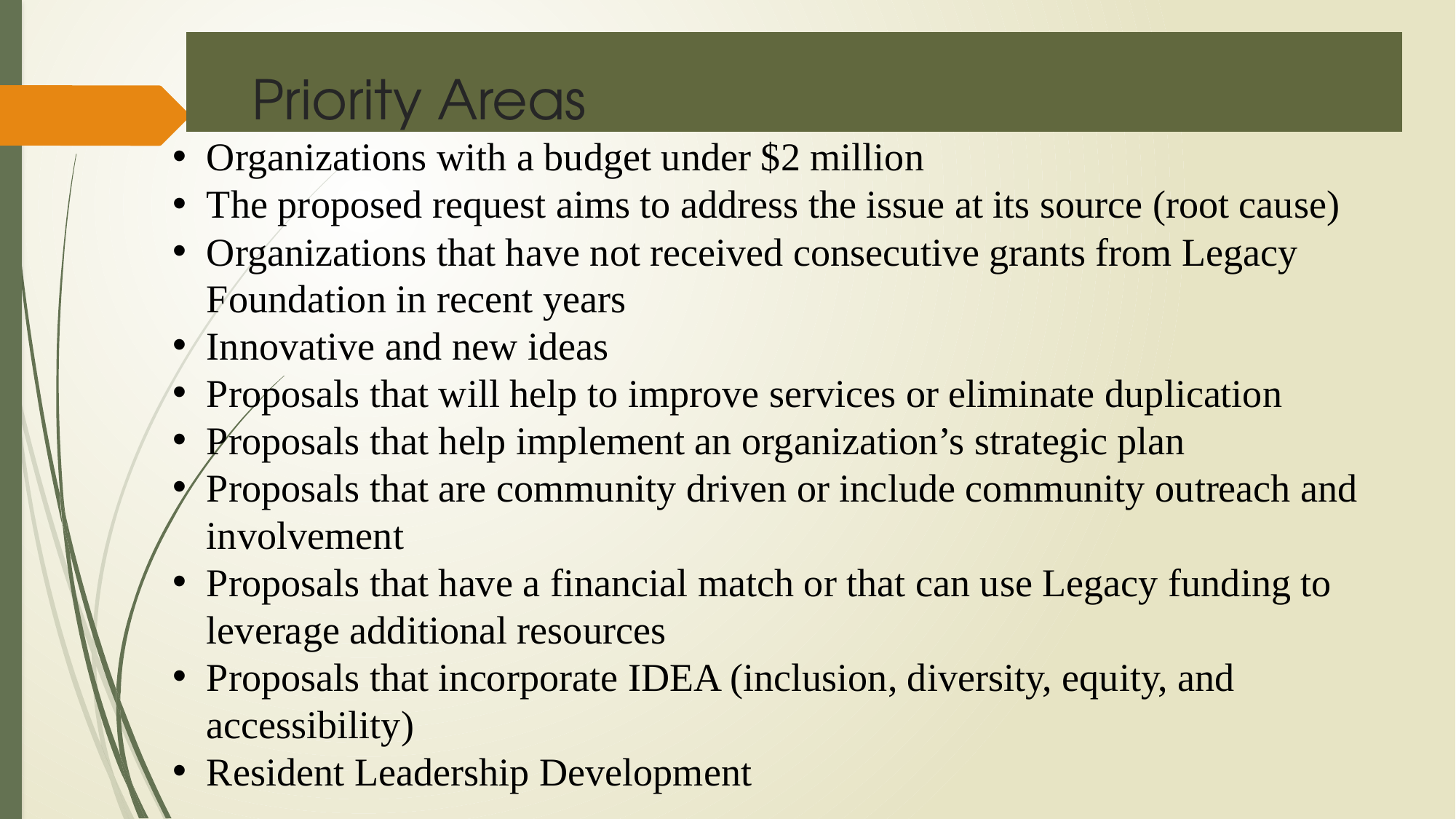

Priority Areas
Organizations with a budget under $2 million
The proposed request aims to address the issue at its source (root cause)
Organizations that have not received consecutive grants from Legacy Foundation in recent years
Innovative and new ideas
Proposals that will help to improve services or eliminate duplication
Proposals that help implement an organization’s strategic plan
Proposals that are community driven or include community outreach and involvement
Proposals that have a financial match or that can use Legacy funding to leverage additional resources
Proposals that incorporate IDEA (inclusion, diversity, equity, and accessibility)
Resident Leadership Development